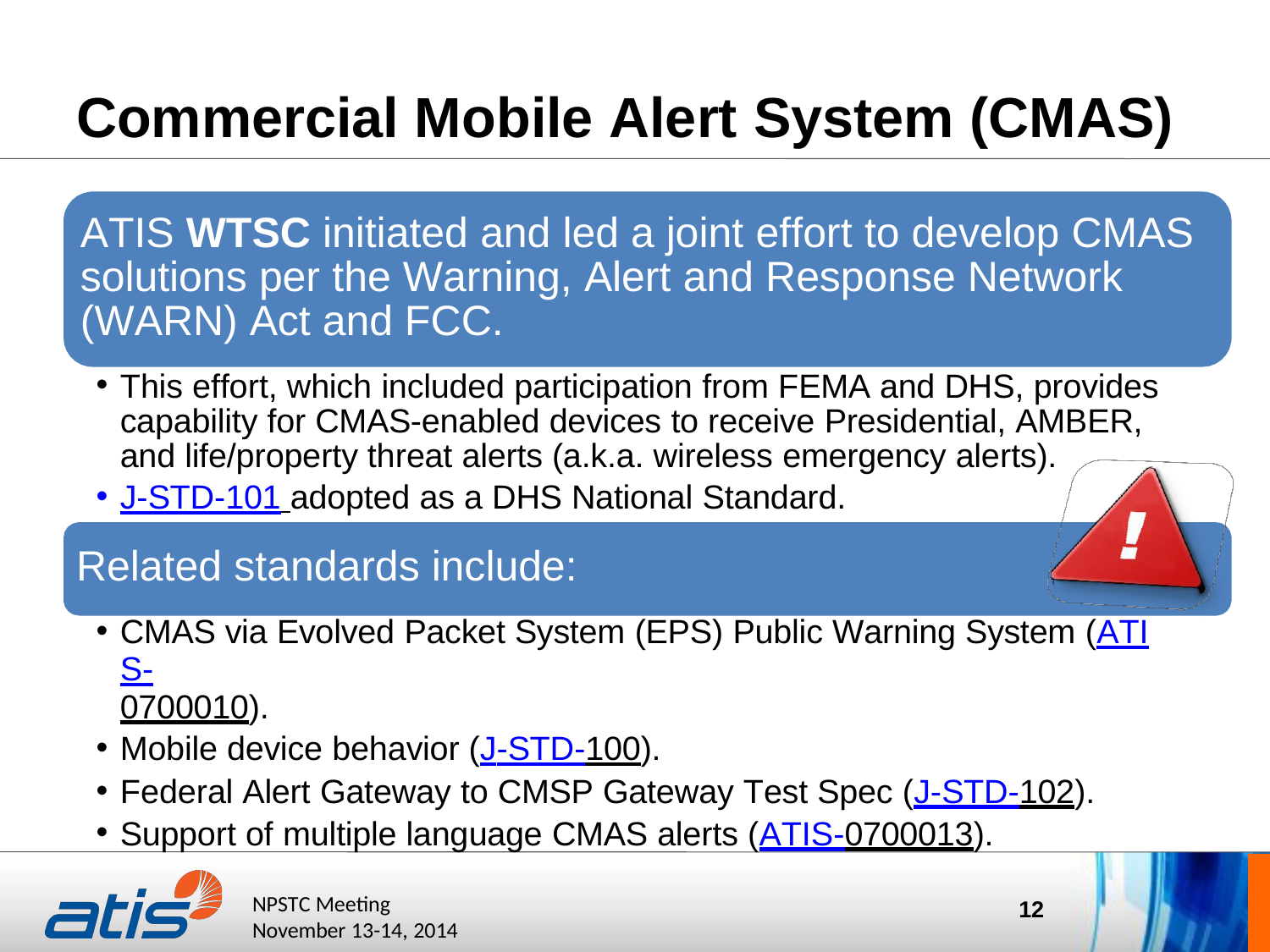

# Commercial Mobile Alert System (CMAS)

ATIS WTSC initiated and led a joint effort to develop CMAS solutions per the Warning, Alert and Response Network (WARN) Act and FCC.
This effort, which included participation from FEMA and DHS, provides capability for CMAS-enabled devices to receive Presidential, AMBER, and life/property threat alerts (a.k.a. wireless emergency alerts).
J-STD-101 adopted as a DHS National Standard.
Related standards include:
CMAS via Evolved Packet System (EPS) Public Warning System (ATIS-
0700010).
Mobile device behavior (J-STD-100).
Federal Alert Gateway to CMSP Gateway Test Spec (J-STD-102).
Support of multiple language CMAS alerts (ATIS-0700013).

ATIS Board of Directors’ Meeting October 20, 2011

NPSTC Meeting November 13-14, 2014
12